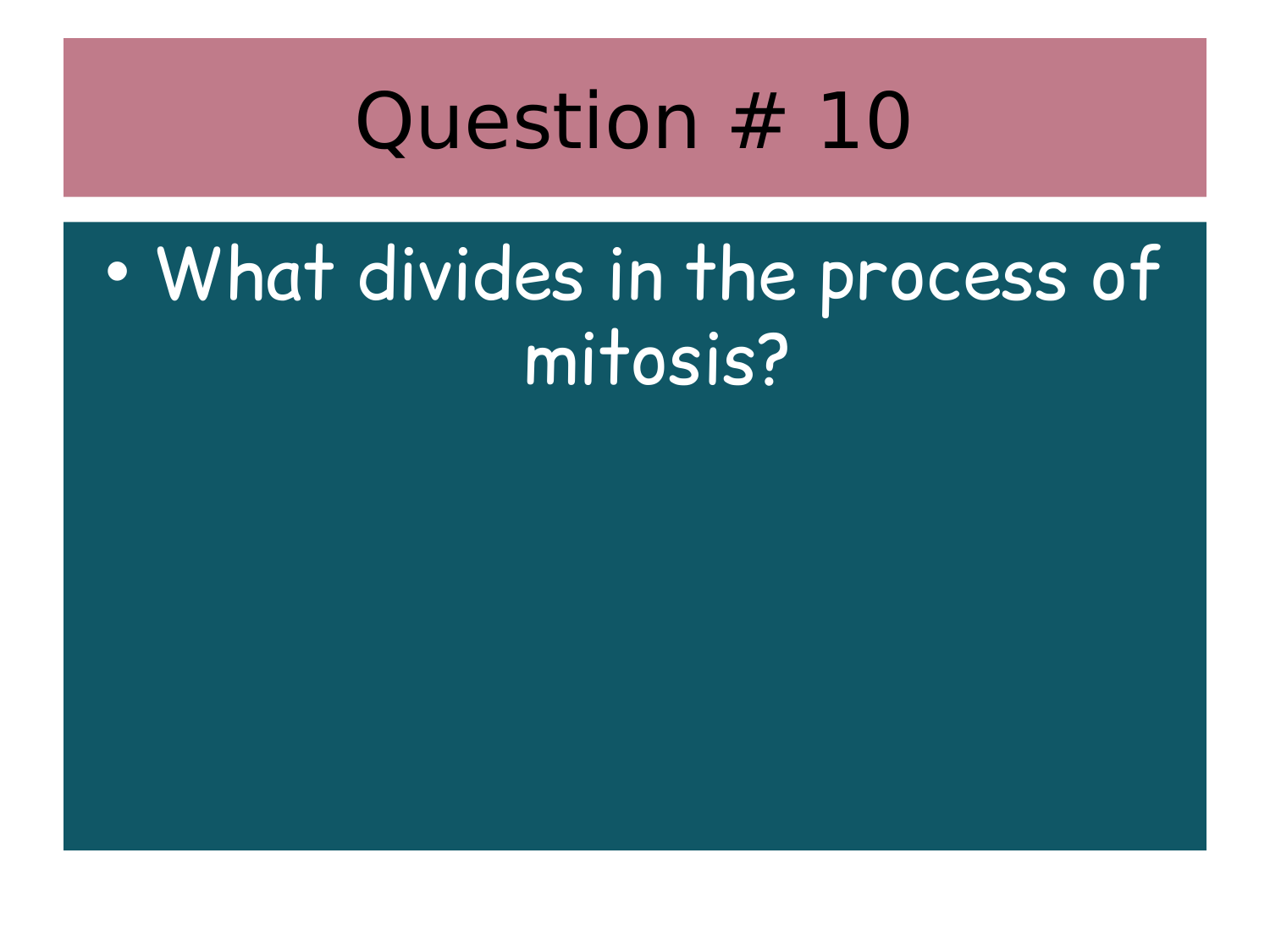

# Question # 10
What divides in the process of mitosis?